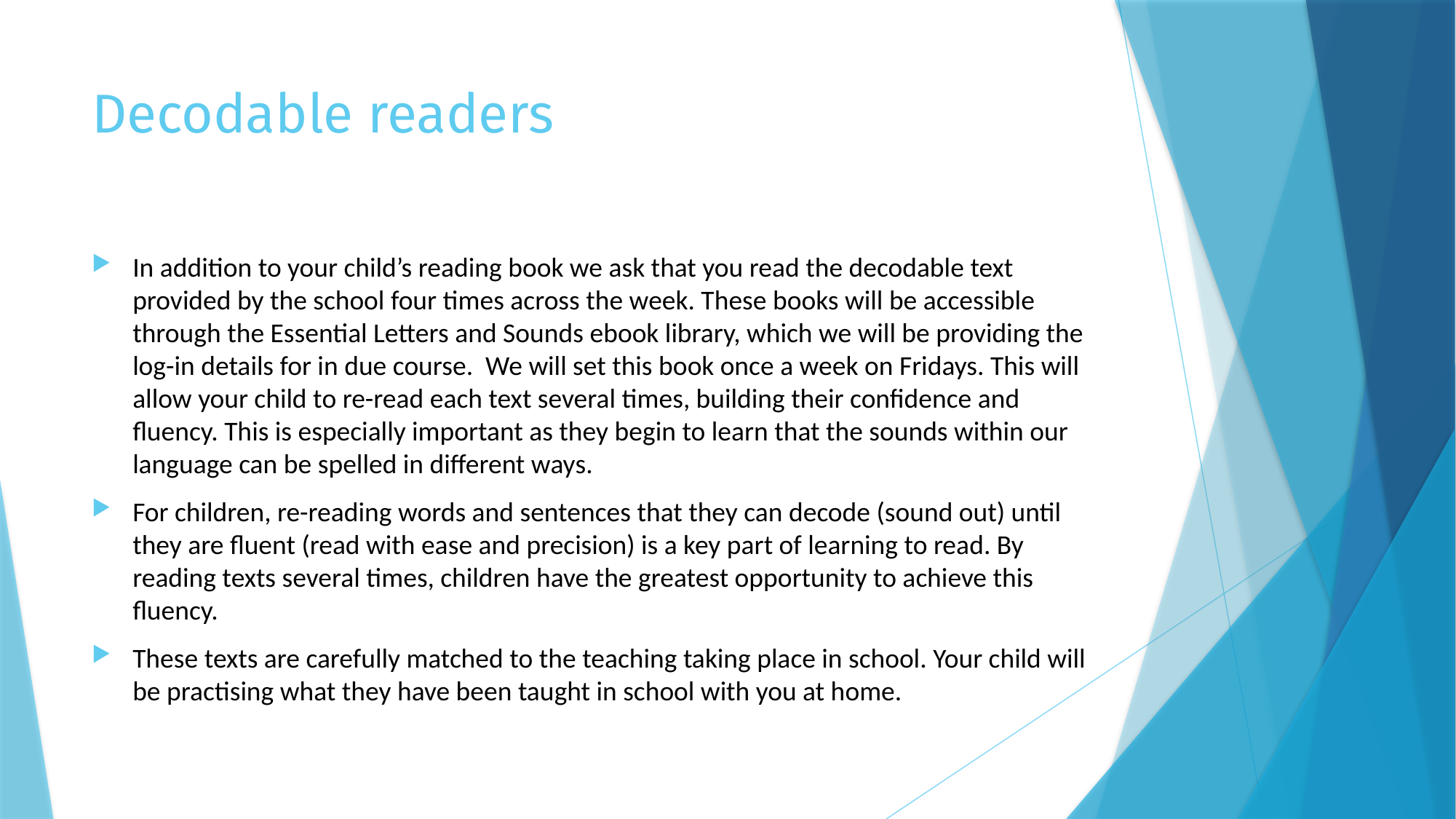

# Decodable readers

In addition to your child’s reading book we ask that you read the decodable text provided by the school four times across the week. These books will be accessible through the Essential Letters and Sounds ebook library, which we will be providing the log-in details for in due course.  We will set this book once a week on Fridays. This will allow your child to re-read each text several times, building their confidence and fluency. This is especially important as they begin to learn that the sounds within our language can be spelled in different ways.
For children, re-reading words and sentences that they can decode (sound out) until they are fluent (read with ease and precision) is a key part of learning to read. By reading texts several times, children have the greatest opportunity to achieve this fluency.
These texts are carefully matched to the teaching taking place in school. Your child will be practising what they have been taught in school with you at home.